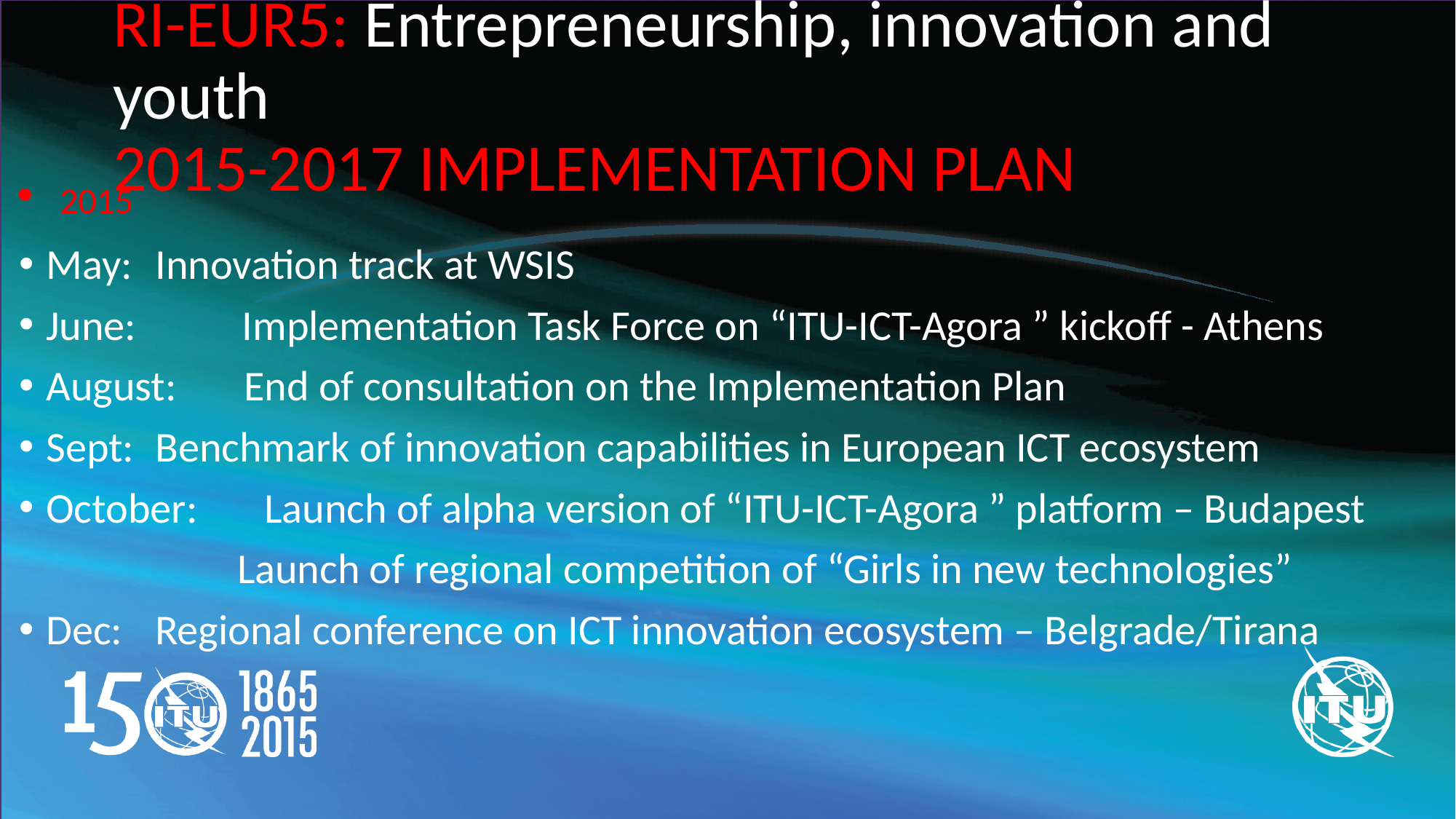

# RI-EUR5: Entrepreneurship, innovation and youth 2015-2017 IMPLEMENTATION PLAN
2015
May:	Innovation track at WSIS
June:           Implementation Task Force on “ITU-ICT-Agora ” kickoff - Athens
August:       End of consultation on the Implementation Plan
Sept: 	Benchmark of innovation capabilities in European ICT ecosystem
October:	Launch of alpha version of “ITU-ICT-Agora ” platform – Budapest
		Launch of regional competition of “Girls in new technologies”
Dec: 	Regional conference on ICT innovation ecosystem – Belgrade/Tirana